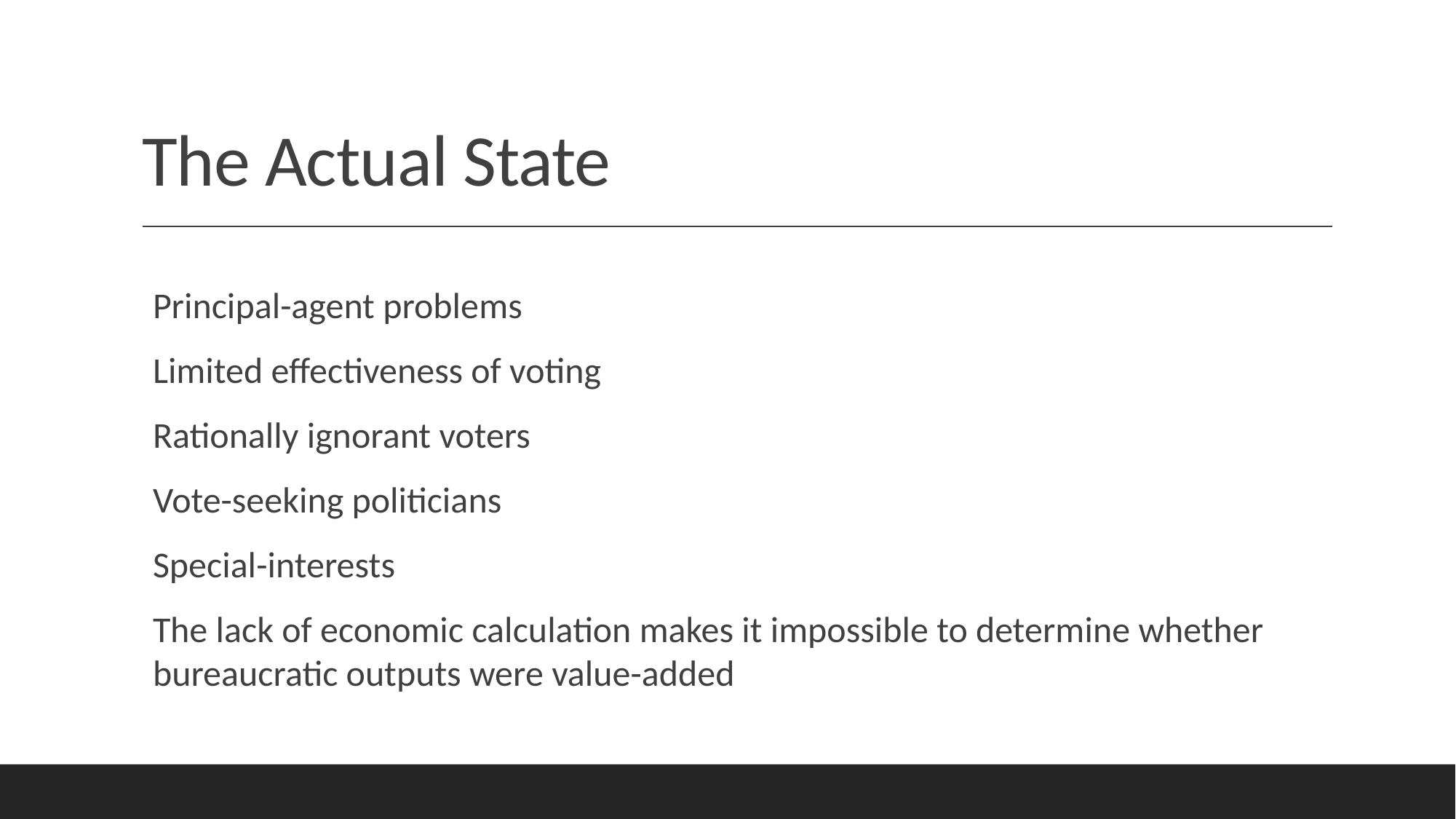

# The Actual State
Principal-agent problems
Limited effectiveness of voting
Rationally ignorant voters
Vote-seeking politicians
Special-interests
The lack of economic calculation makes it impossible to determine whether bureaucratic outputs were value-added